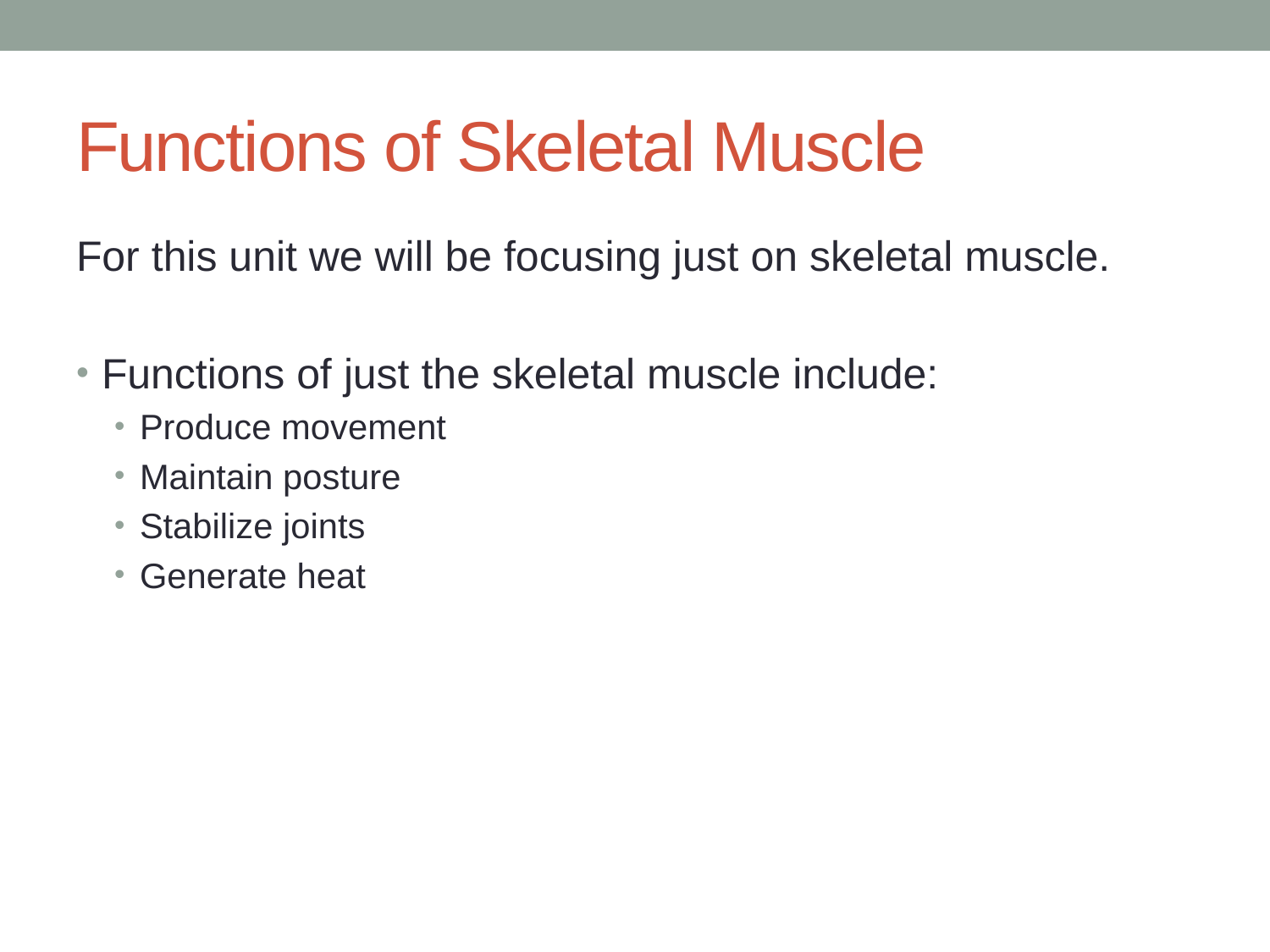

# Functions of Skeletal Muscle
For this unit we will be focusing just on skeletal muscle.

Functions of just the skeletal muscle include:
Produce movement
Maintain posture
Stabilize joints
Generate heat